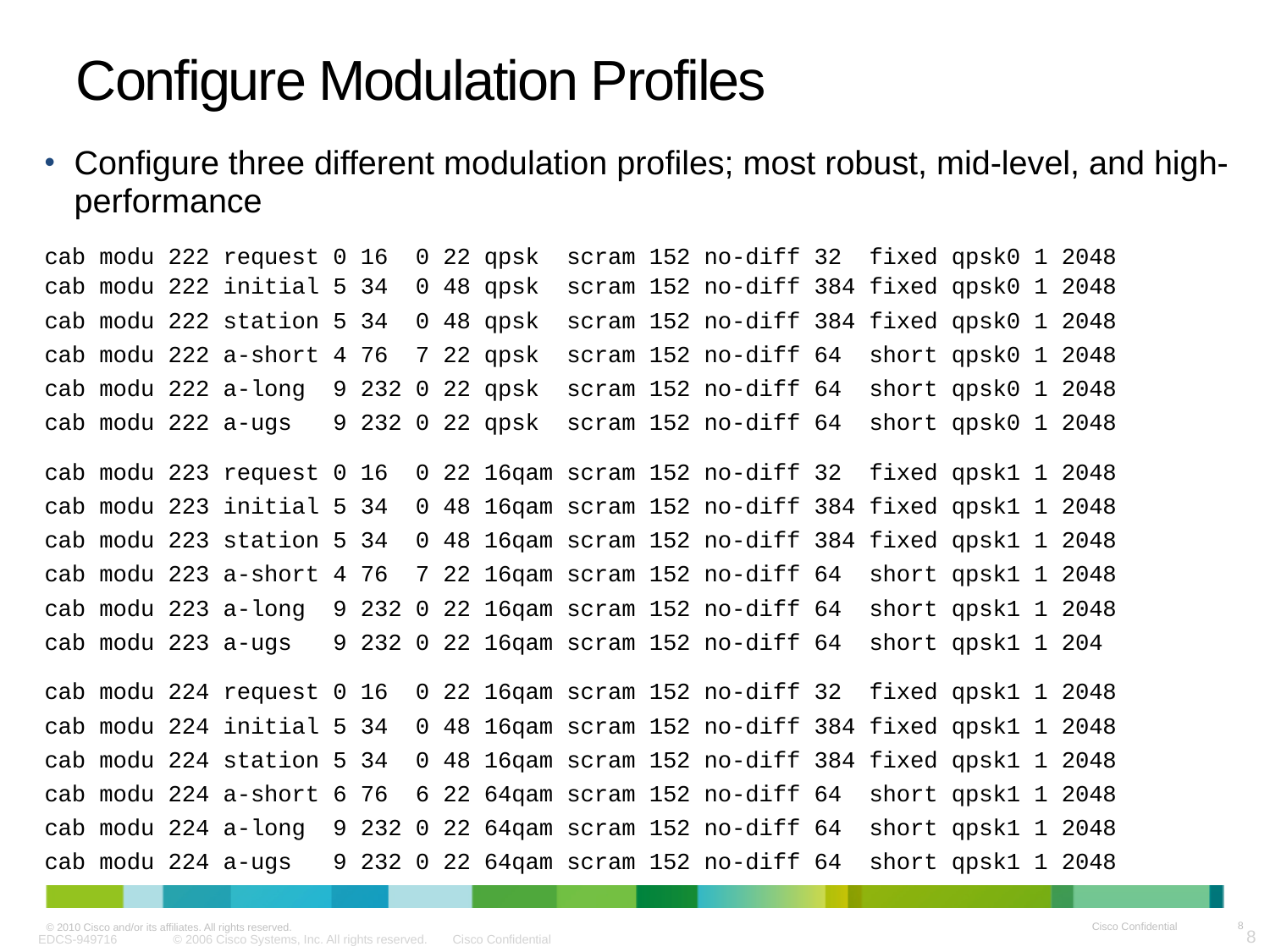

# Configure Modulation Profiles
Configure three different modulation profiles; most robust, mid-level, and high-performance
cab modu 222 request 0 16  0 22 qpsk  scram 152 no-diff 32  fixed qpsk0 1 2048
cab modu 222 initial 5 34  0 48 qpsk  scram 152 no-diff 384 fixed qpsk0 1 2048
cab modu 222 station 5 34  0 48 qpsk  scram 152 no-diff 384 fixed qpsk0 1 2048
cab modu 222 a-short 4 76  7 22 qpsk  scram 152 no-diff 64  short qpsk0 1 2048
cab modu 222 a-long  9 232 0 22 qpsk  scram 152 no-diff 64  short qpsk0 1 2048
cab modu 222 a-ugs   9 232 0 22 qpsk  scram 152 no-diff 64  short qpsk0 1 2048
cab modu 223 request 0 16  0 22 16qam scram 152 no-diff 32  fixed qpsk1 1 2048
cab modu 223 initial 5 34  0 48 16qam scram 152 no-diff 384 fixed qpsk1 1 2048
cab modu 223 station 5 34  0 48 16qam scram 152 no-diff 384 fixed qpsk1 1 2048
cab modu 223 a-short 4 76  7 22 16qam scram 152 no-diff 64  short qpsk1 1 2048
cab modu 223 a-long  9 232 0 22 16qam scram 152 no-diff 64  short qpsk1 1 2048
cab modu 223 a-ugs   9 232 0 22 16qam scram 152 no-diff 64  short qpsk1 1 204
cab modu 224 request 0 16  0 22 16qam scram 152 no-diff 32  fixed qpsk1 1 2048
cab modu 224 initial 5 34  0 48 16qam scram 152 no-diff 384 fixed qpsk1 1 2048
cab modu 224 station 5 34  0 48 16qam scram 152 no-diff 384 fixed qpsk1 1 2048
cab modu 224 a-short 6 76  6 22 64qam scram 152 no-diff 64  short qpsk1 1 2048
cab modu 224 a-long  9 232 0 22 64qam scram 152 no-diff 64  short qpsk1 1 2048
cab modu 224 a-ugs   9 232 0 22 64qam scram 152 no-diff 64  short qpsk1 1 2048